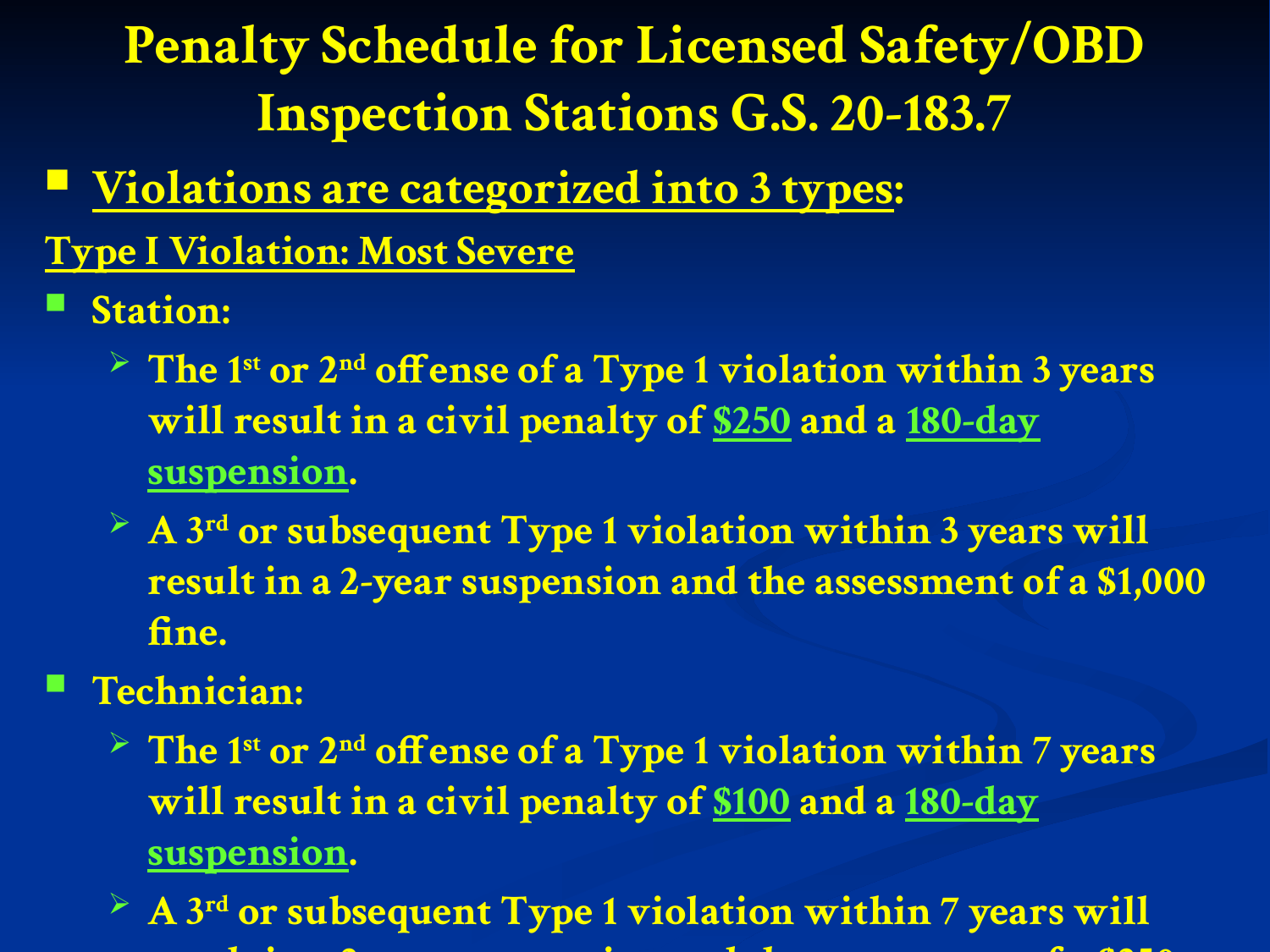

# Penalty Schedule for Licensed Safety/OBD Inspection Stations G.S. 20-183.7

Violations are categorized into 3 types:
Type I Violation: Most Severe
Station:
The 1st or 2nd offense of a Type 1 violation within 3 years will result in a civil penalty of $250 and a 180-day suspension.
A 3rd or subsequent Type 1 violation within 3 years will result in a 2-year suspension and the assessment of a $1,000 fine.
Technician:
The 1st or 2nd offense of a Type 1 violation within 7 years will result in a civil penalty of $100 and a 180-day suspension.
A 3rd or subsequent Type 1 violation within 7 years will result in a 2-year suspension and the assessment of a $250 fine.